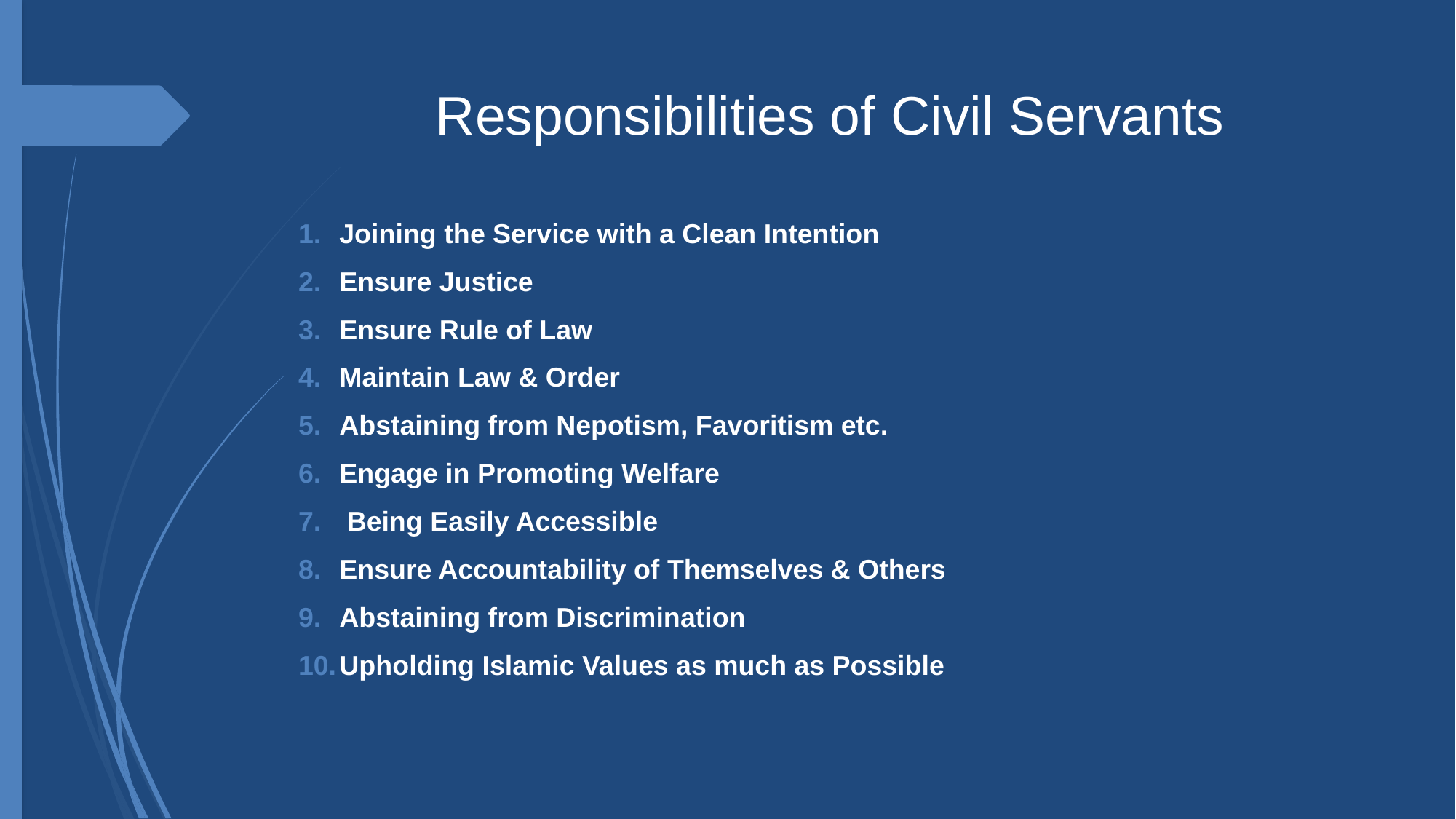

# Responsibilities of Civil Servants
Joining the Service with a Clean Intention
Ensure Justice
Ensure Rule of Law
Maintain Law & Order
Abstaining from Nepotism, Favoritism etc.
Engage in Promoting Welfare
 Being Easily Accessible
Ensure Accountability of Themselves & Others
Abstaining from Discrimination
Upholding Islamic Values as much as Possible